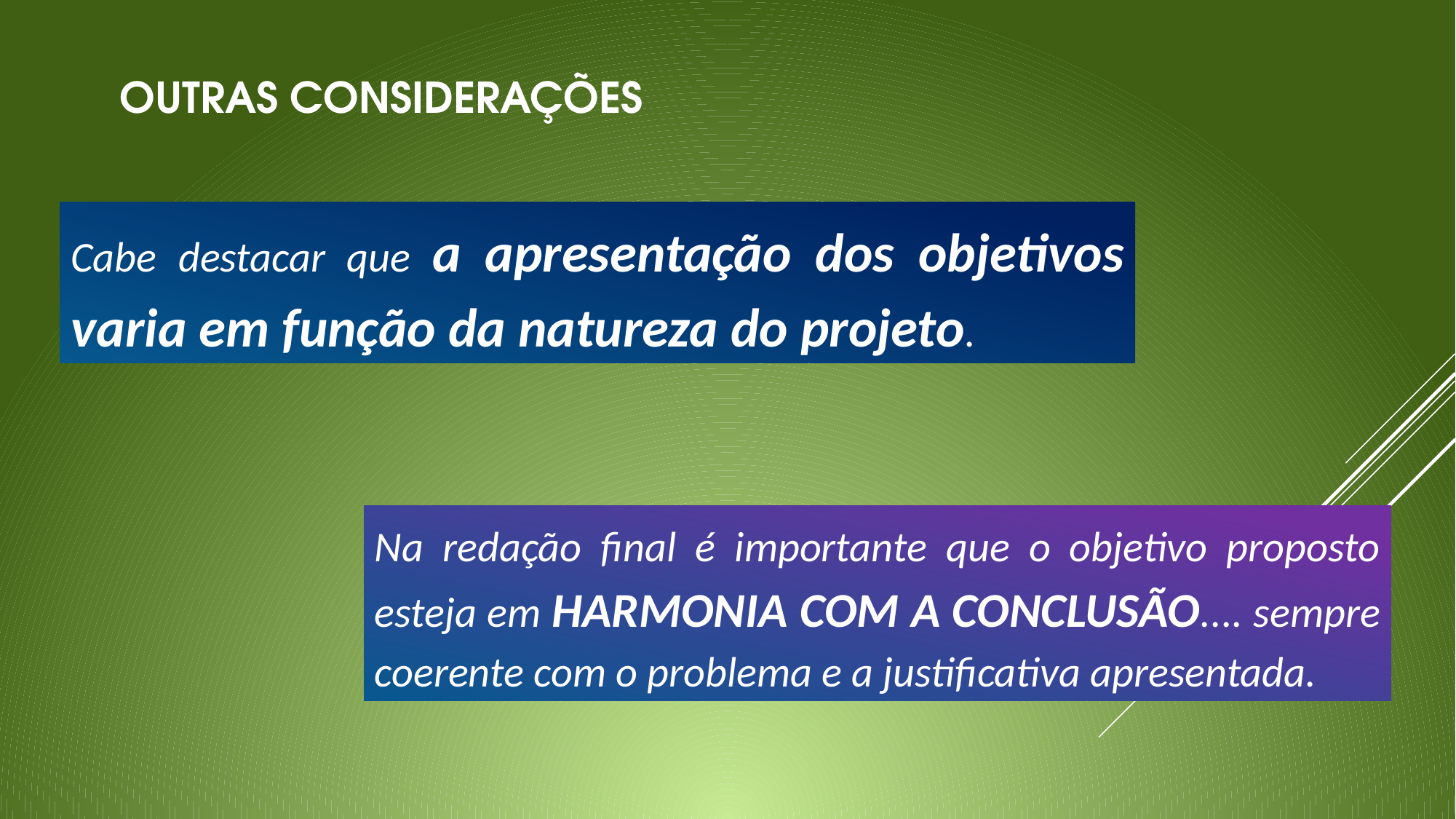

OUTRAS CONSIDERAÇÕES
Cabe destacar que a apresentação dos objetivos varia em função da natureza do projeto.
Na redação final é importante que o objetivo proposto esteja em HARMONIA COM A CONCLUSÃO.... sempre coerente com o problema e a justificativa apresentada.